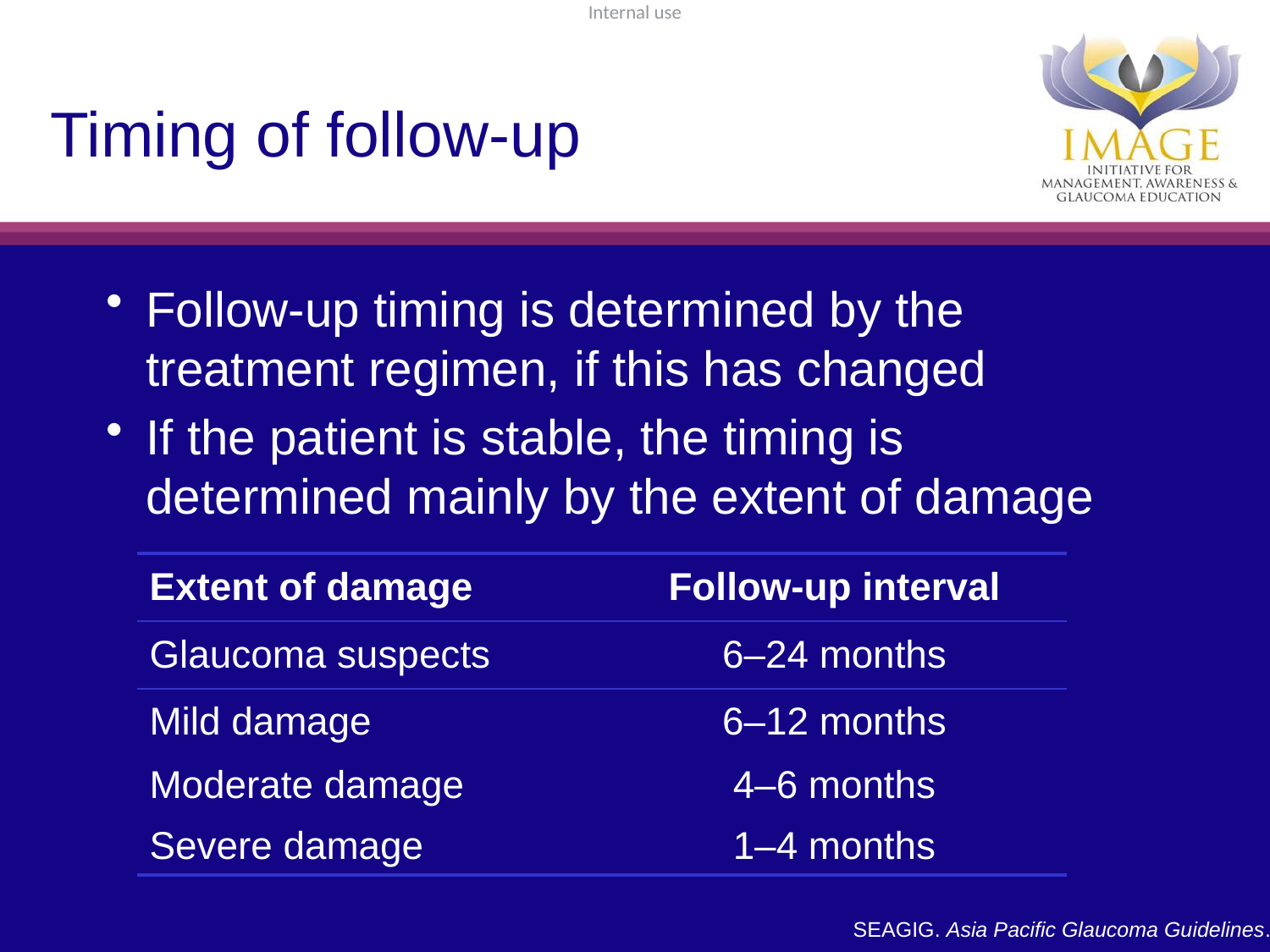

# Timing of follow-up
Follow-up timing is determined by the treatment regimen, if this has changed
If the patient is stable, the timing is determined mainly by the extent of damage
| Extent of damage | Follow-up interval |
| --- | --- |
| Glaucoma suspects | 6–24 months |
| Mild damage | 6–12 months |
| Moderate damage | 4–6 months |
| Severe damage | 1–4 months |
SEAGIG. Asia Pacific Glaucoma Guidelines. 2008.